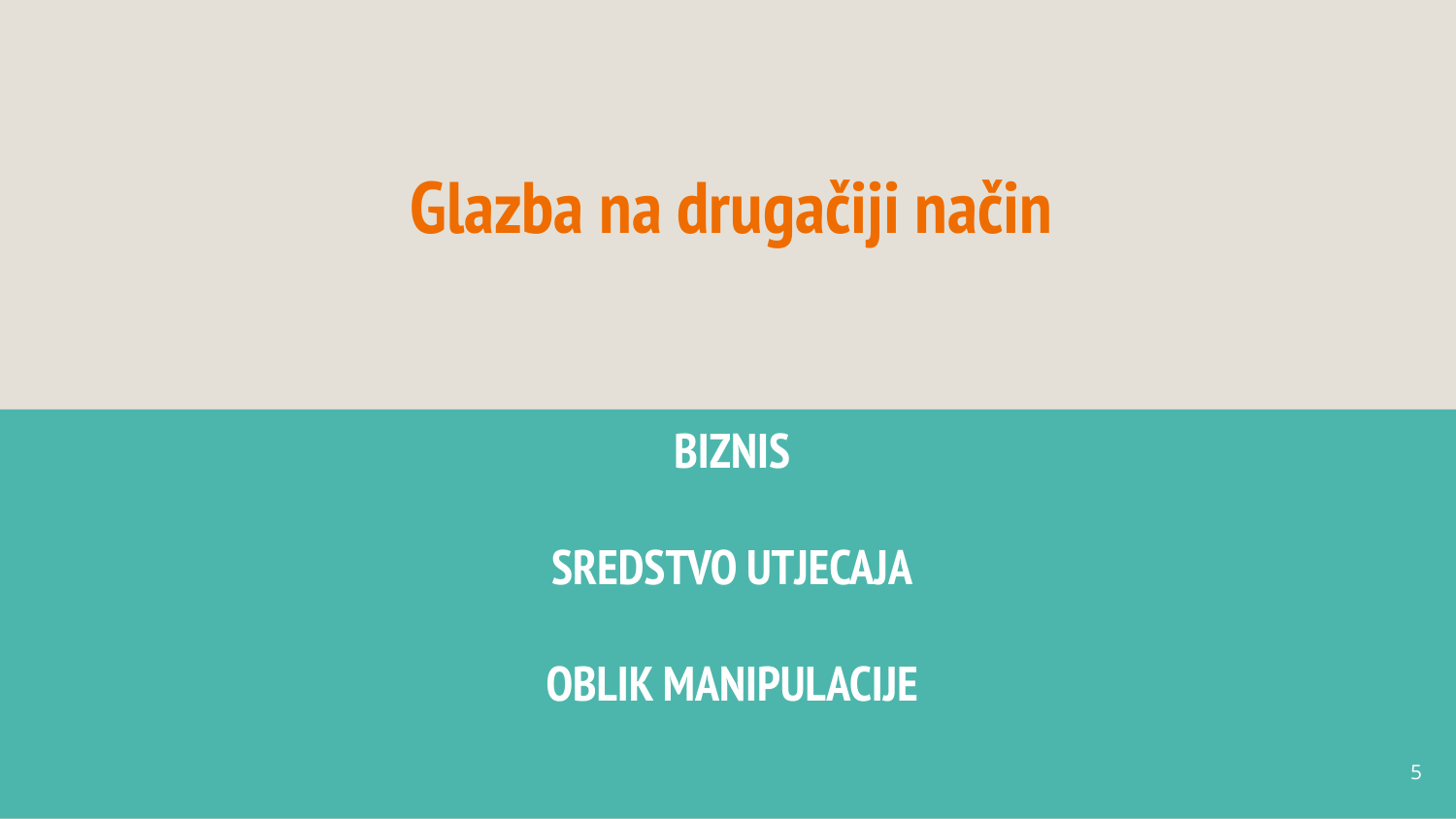

# Glazba na drugačiji način

BIZNIS

SREDSTVO UTJECAJA

OBLIK MANIPULACIJE
5